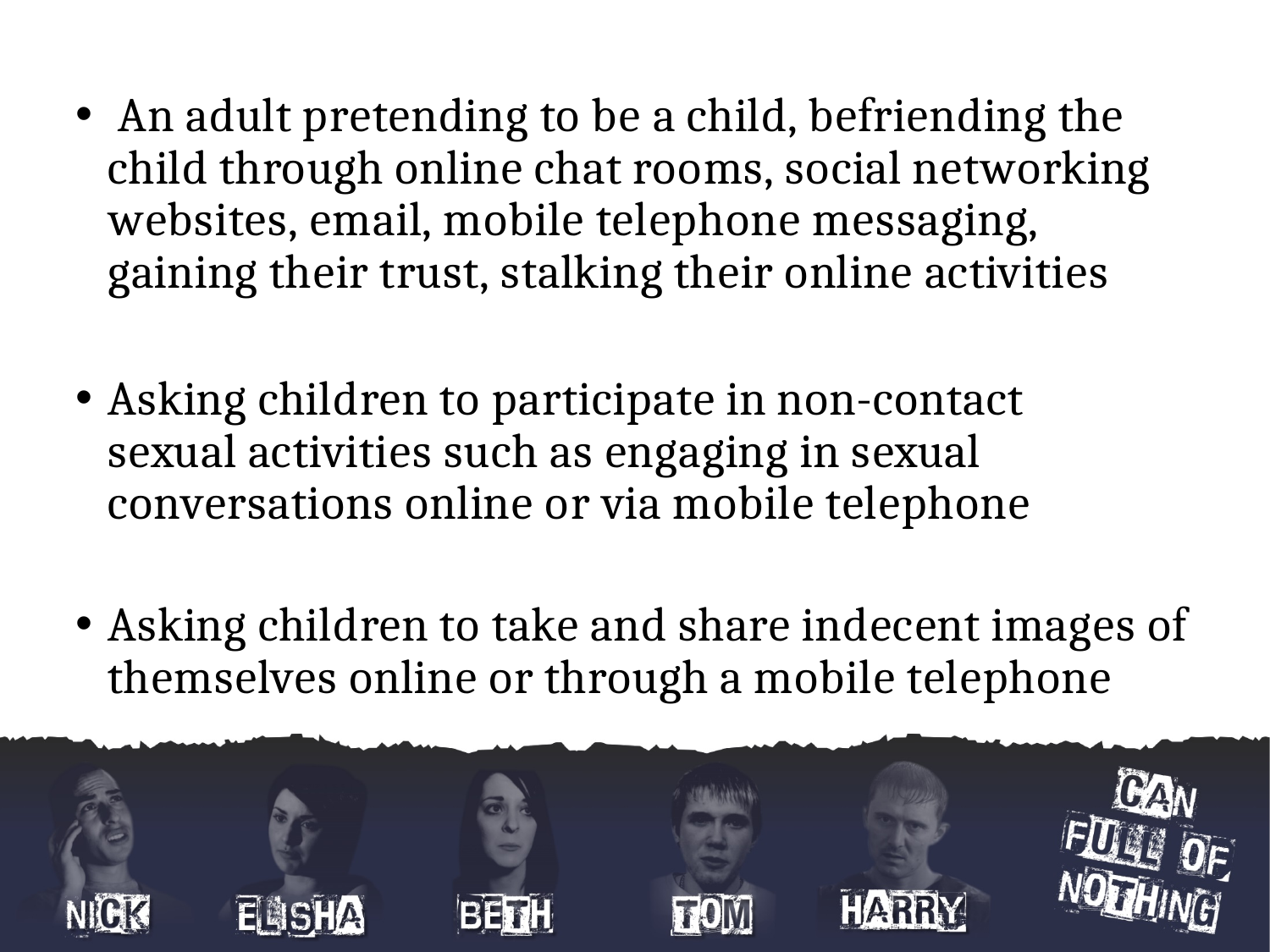

An adult pretending to be a child, befriending the child through online chat rooms, social networking websites, email, mobile telephone messaging, gaining their trust, stalking their online activities
Asking children to participate in non-contact sexual activities such as engaging in sexual conversations online or via mobile telephone
Asking children to take and share indecent images of themselves online or through a mobile telephone